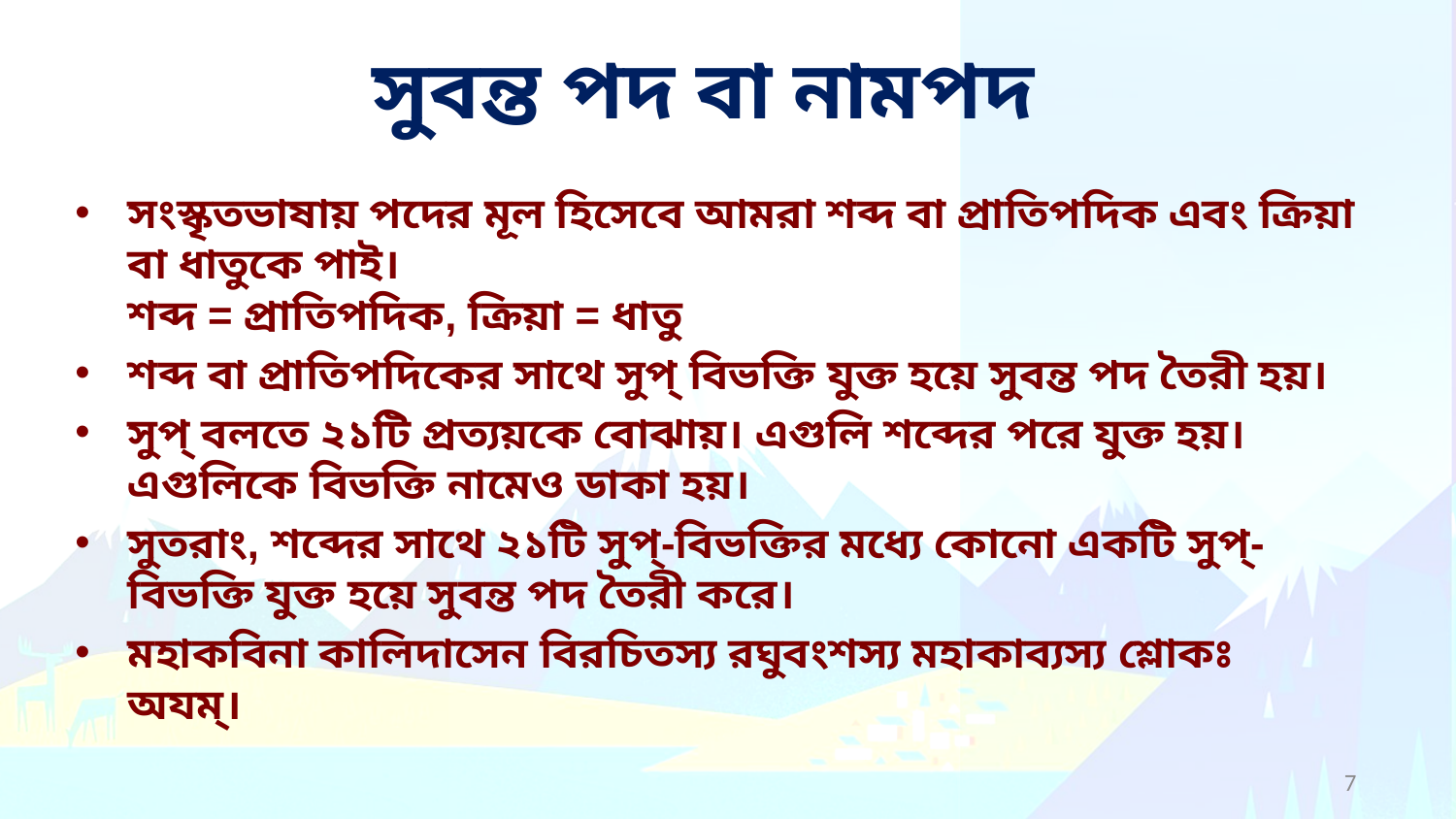

# সুবন্ত পদ বা নামপদ
সংস্কৃতভাষায় পদের মূল হিসেবে আমরা শব্দ বা প্রাতিপদিক এবং ক্রিয়া বা ধাতুকে পাই।
শব্দ = প্রাতিপদিক, ক্রিয়া = ধাতু
শব্দ বা প্রাতিপদিকের সাথে সুপ্ বিভক্তি যুক্ত হয়ে সুবন্ত পদ তৈরী হয়।
সুপ্ বলতে ২১টি প্রত্যয়কে বোঝায়। এগুলি শব্দের পরে যুক্ত হয়। এগুলিকে বিভক্তি নামেও ডাকা হয়।
সুতরাং, শব্দের সাথে ২১টি সুপ্-বিভক্তির মধ্যে কোনো একটি সুপ্-বিভক্তি যুক্ত হয়ে সুবন্ত পদ তৈরী করে।
মহাকবিনা কালিদাসেন বিরচিতস্য রঘুবংশস্য মহাকাব্যস্য শ্লোকঃ অযম্।
7